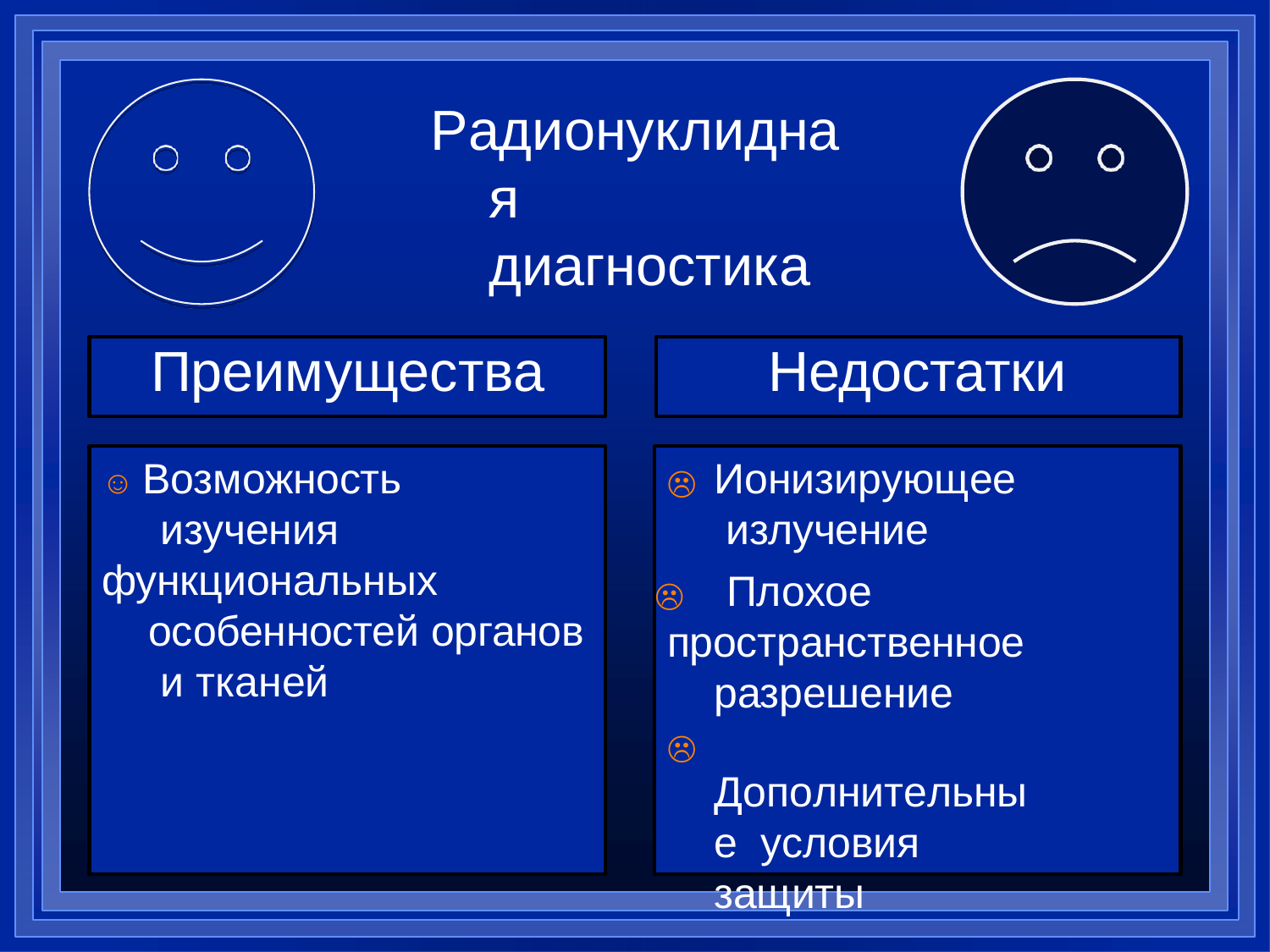

# Радионуклидная  диагностика

Преимущества
Недостатки

☺ Возможность  изучения
функциональных  особенностей органов  и тканей
☹	Ионизирующее  излучение
☹	Плохое
пространственное  разрешение
☹	Дополнительные  условия защиты